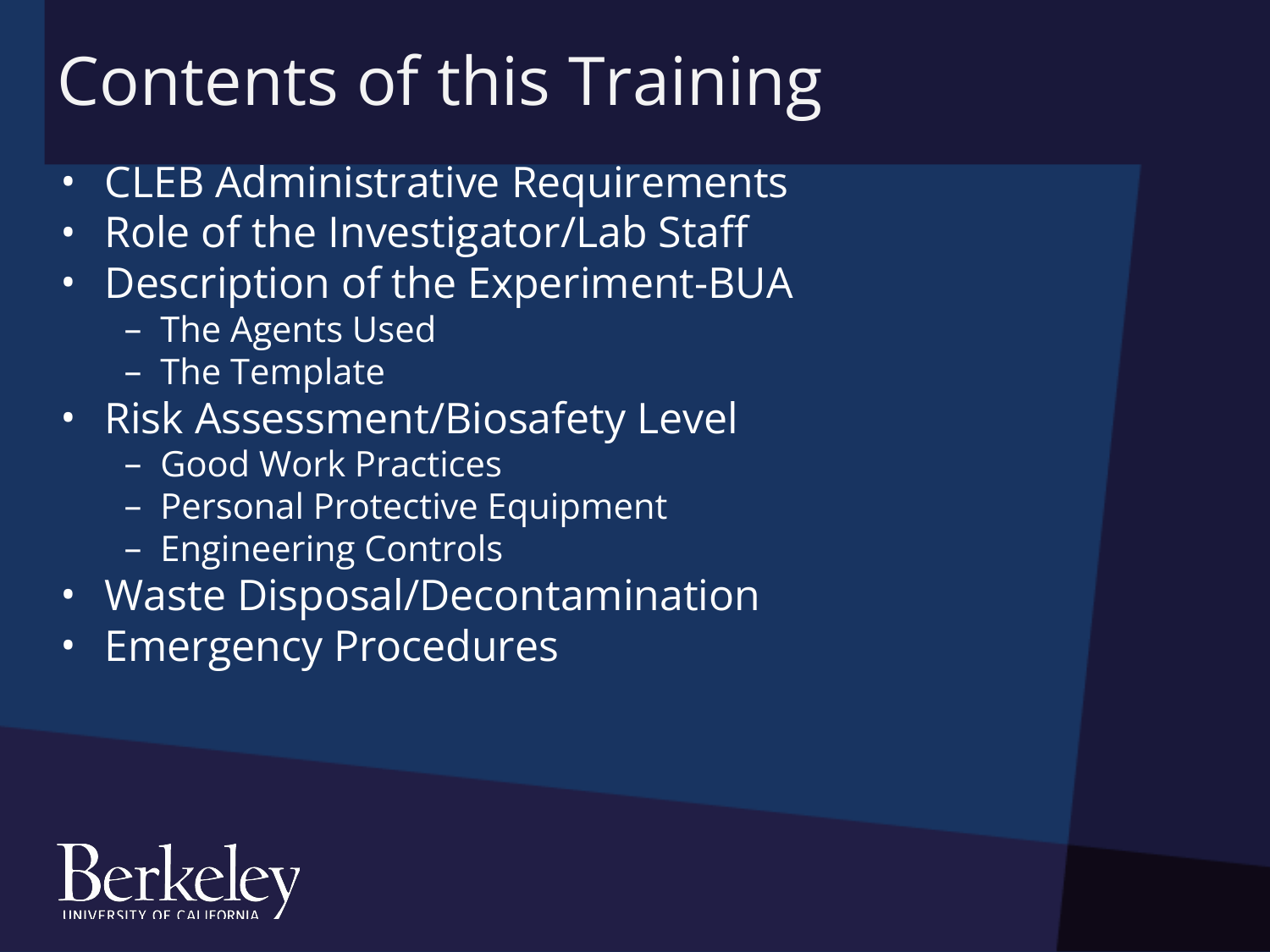

# Contents of this Training
CLEB Administrative Requirements
Role of the Investigator/Lab Staff
Description of the Experiment-BUA
The Agents Used
The Template
Risk Assessment/Biosafety Level
Good Work Practices
Personal Protective Equipment
Engineering Controls
Waste Disposal/Decontamination
Emergency Procedures